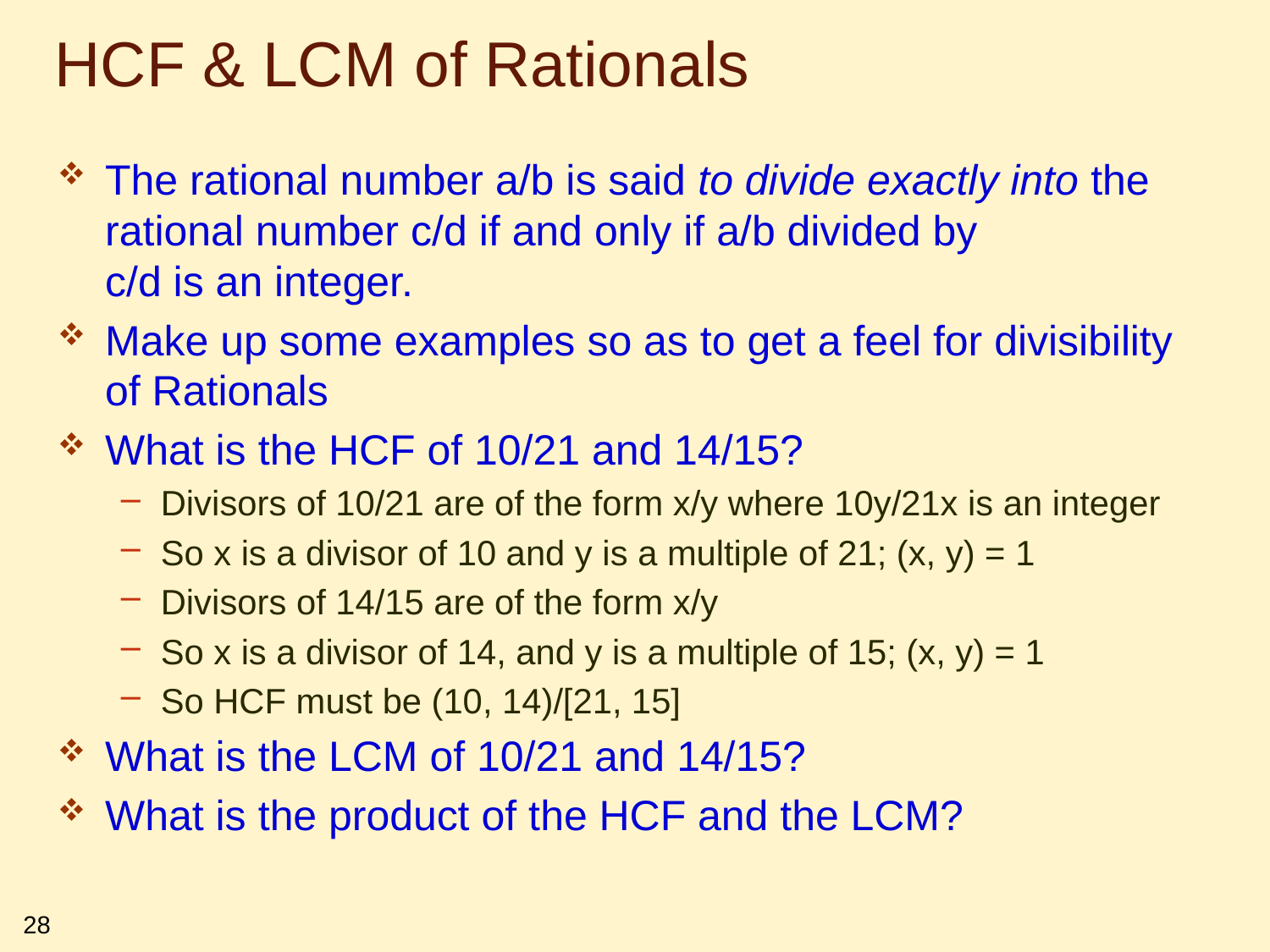

# HCF & LCM of Rationals
The rational number a/b is said to divide exactly into the rational number c/d if and only if a/b divided by
c/d is an integer.
Make up some examples so as to get a feel for divisibility of Rationals
What is the HCF of 10/21 and 14/15?
Divisors of 10/21 are of the form x/y where 10y/21x is an integer
So x is a divisor of 10 and y is a multiple of 21; (x, y) = 1
Divisors of 14/15 are of the form x/y
So x is a divisor of 14, and y is a multiple of 15; (x, y) = 1
So HCF must be (10, 14)/[21, 15]
What is the LCM of 10/21 and 14/15?
What is the product of the HCF and the LCM?